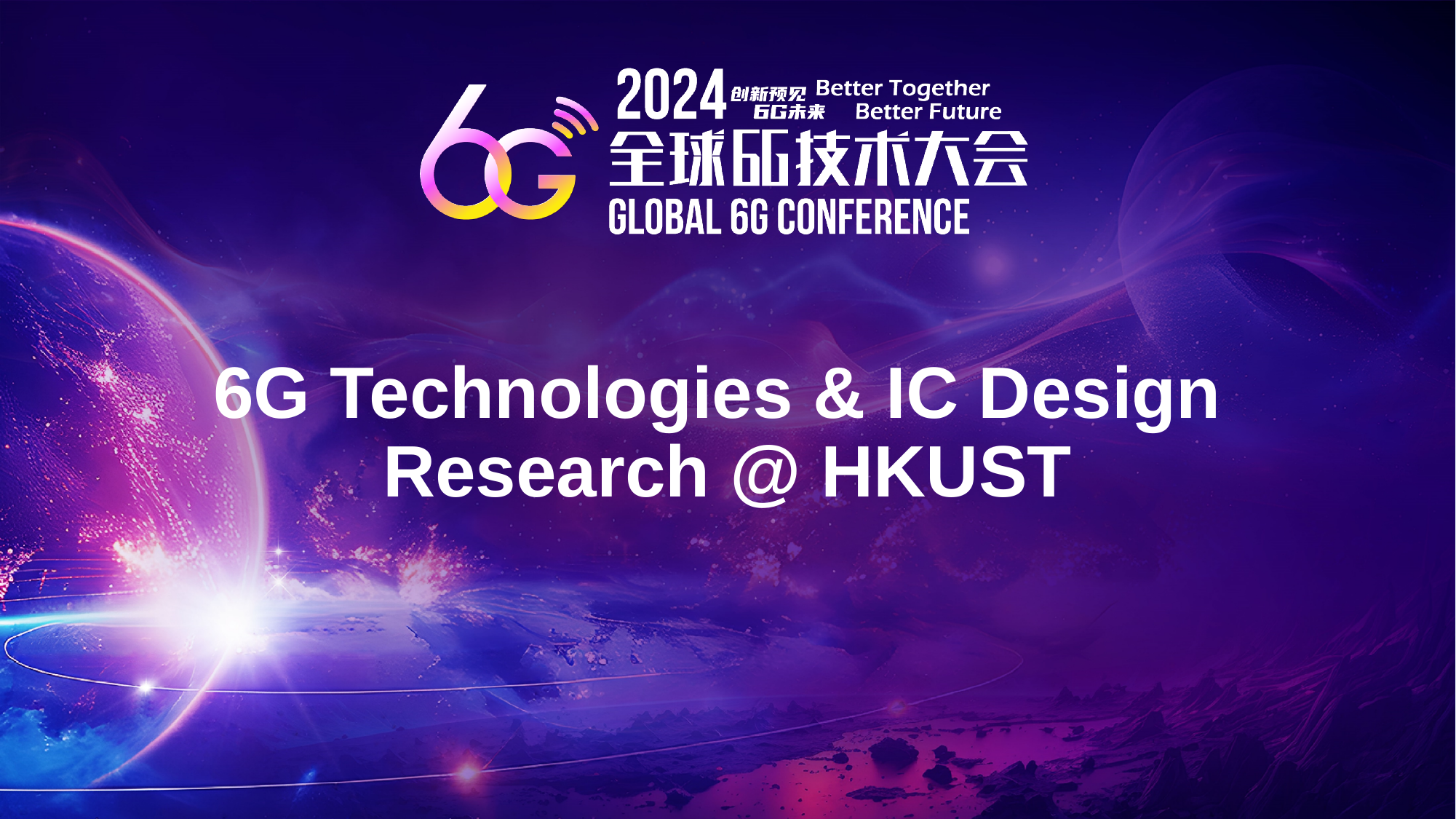

6G Technologies & IC Design
Research @ HKUST